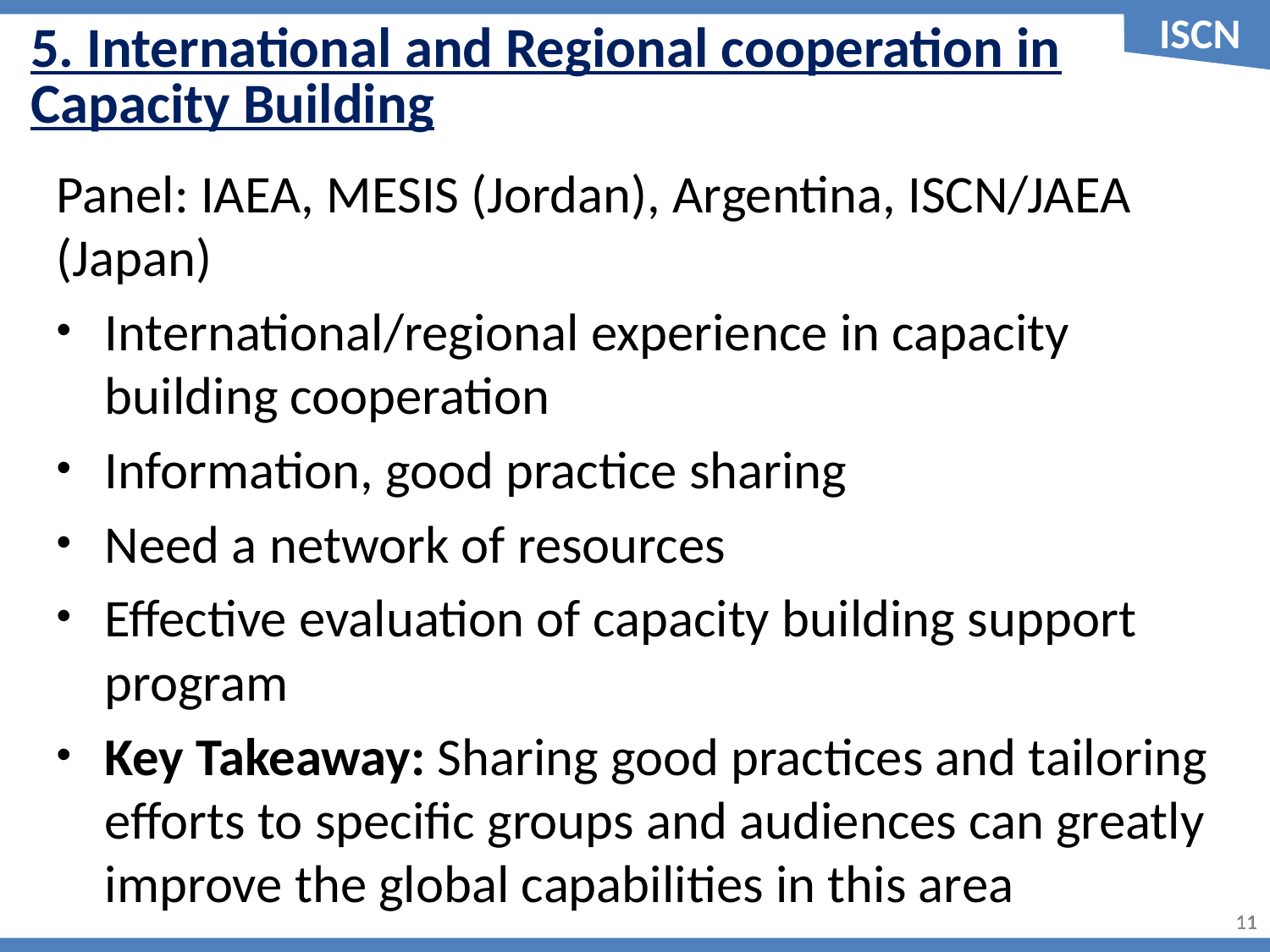

5. International and Regional cooperation in Capacity Building
Panel: IAEA, MESIS (Jordan), Argentina, ISCN/JAEA (Japan)
International/regional experience in capacity building cooperation
Information, good practice sharing
Need a network of resources
Effective evaluation of capacity building support program
Key Takeaway: Sharing good practices and tailoring efforts to specific groups and audiences can greatly improve the global capabilities in this area
11
11